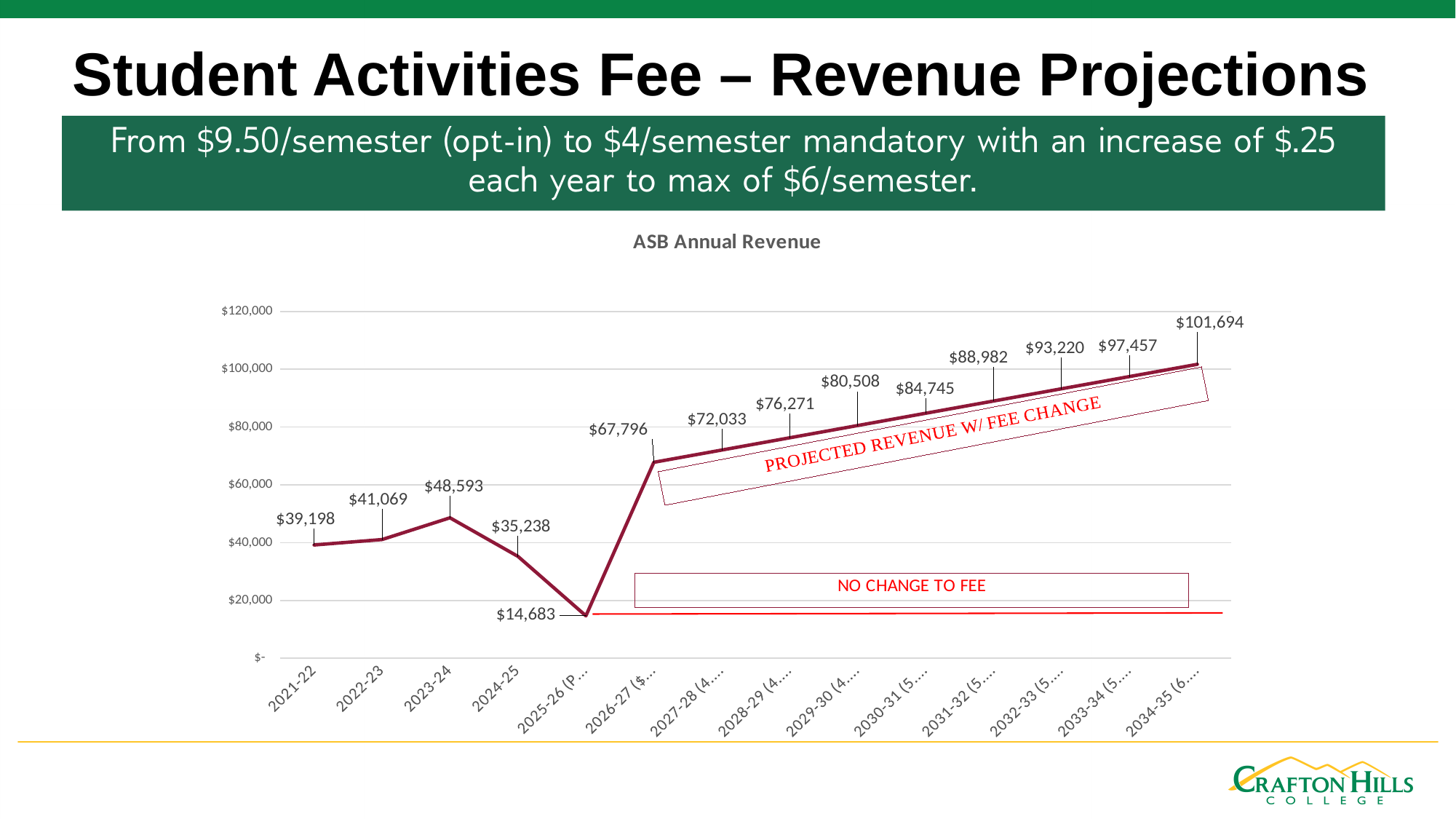

# Student Activities Fee – Revenue Projections
From $9.50/semester (opt-in) to $4/semester mandatory with an increase of $.25 each year to max of $6/semester.

### Chart: ASB Annual Revenue

| Category | ASB Annual Revenue |
|---|---|
| 2021-22 | 39197.5 |
| 2022-23 | 41068.5 |
| 2023-24 | 48592.5 |
| 2024-25 | 35237.5 |
| 2025-26 (Projected) | 14683.0 |
| 2026-27 ($4/Semester) | 67796.0 |
| 2027-28 (4.25/semester) | 72033.25 |
| 2028-29 (4.50/semester) | 76270.5 |
| 2029-30 (4.75/semester) | 80507.75 |
| 2030-31 (5.00/semester) | 84745.0 |
| 2031-32 (5.25/semester) | 88982.25 |
| 2032-33 (5.50/semester) | 93219.5 |
| 2033-34 (5.75/semester) | 97456.75 |
| 2034-35 (6.00/semester) | 101694.0 |